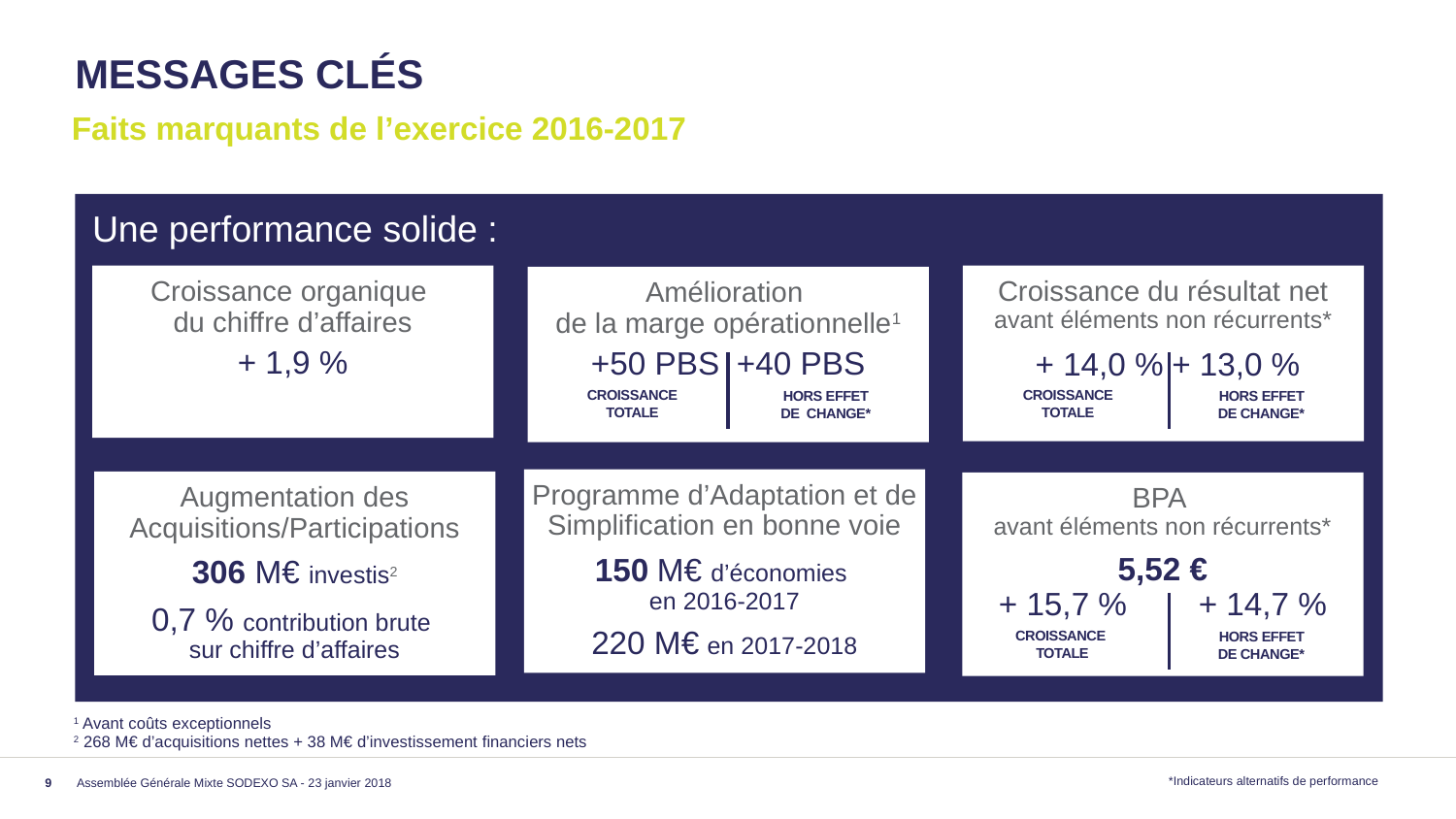

# MESSAGES CLÉS
Faits marquants de l’exercice 2016-2017
Une performance solide :
Croissance organique
du chiffre d’affaires
+ 1,9 %
Croissance du résultat net
avant éléments non récurrents*
 + 14,0 %	+ 13,0 %
Amélioration
de la marge opérationnelle1
+50 PBS	+40 PBS
CROISSANCE
TOTALE
HORS EFFET DE  CHANGE*
CROISSANCE
TOTALE
HORS EFFET DE CHANGE*
Programme d’Adaptation et de Simplification en bonne voie
150 M€ d’économies
en 2016-2017
220 M€ en 2017-2018
Augmentation des
Acquisitions/Participations
306 M€ investis2
0,7 % contribution brute
sur chiffre d’affaires
BPA
avant éléments non récurrents*
5,52 €
+ 15,7 %	+ 14,7 %

CROISSANCE
TOTALE
HORS EFFET DE CHANGE*
1 Avant coûts exceptionnels
2 268 M€ d’acquisitions nettes + 38 M€ d’investissement financiers nets
Assemblée Générale Mixte SODEXO SA - 23 janvier 2018
*Indicateurs alternatifs de performance
9